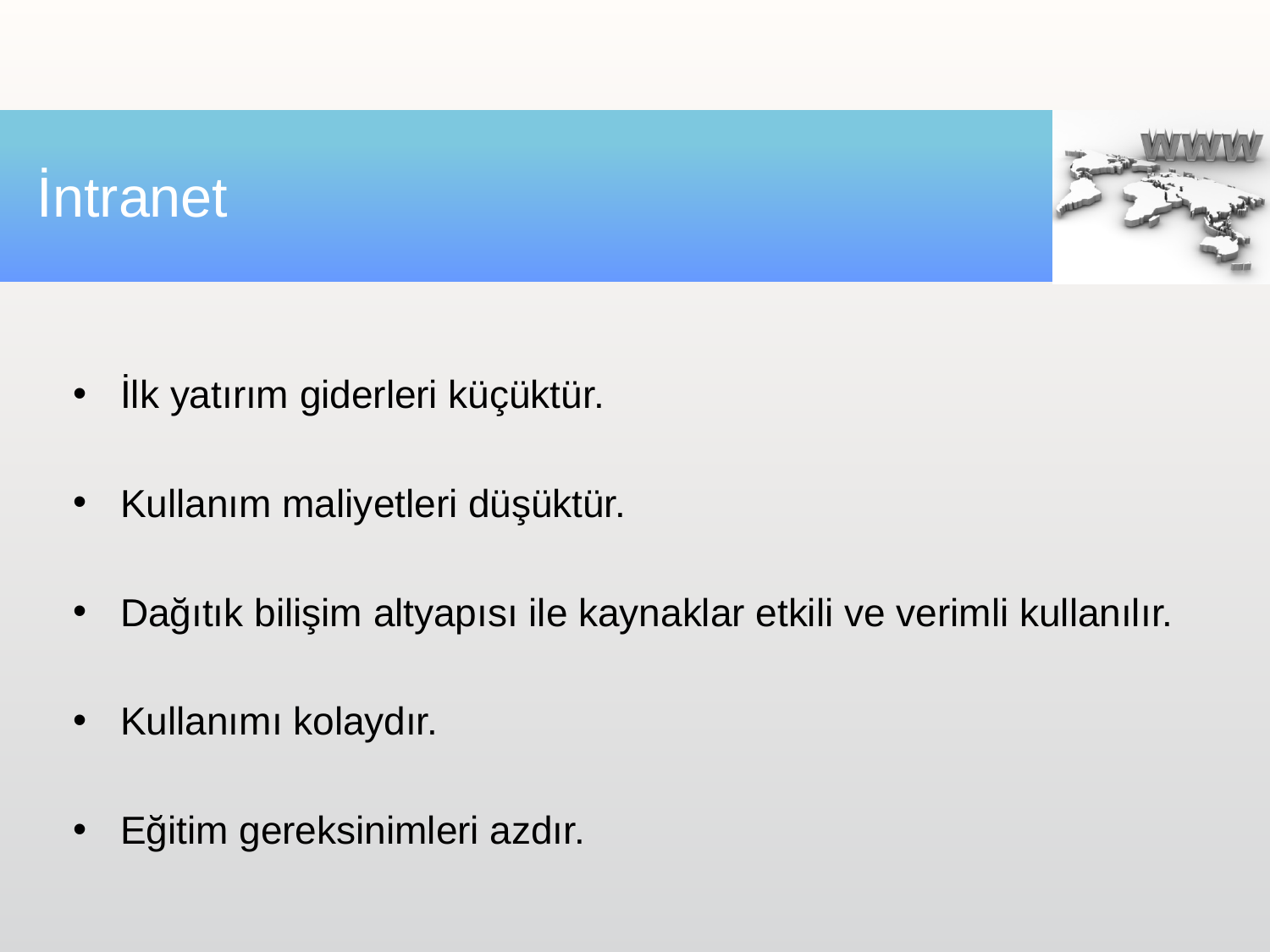

# İntranet
İlk yatırım giderleri küçüktür.

Kullanım maliyetleri düşüktür.

Dağıtık bilişim altyapısı ile kaynaklar etkili ve verimli kullanılır.

Kullanımı kolaydır.

Eğitim gereksinimleri azdır.